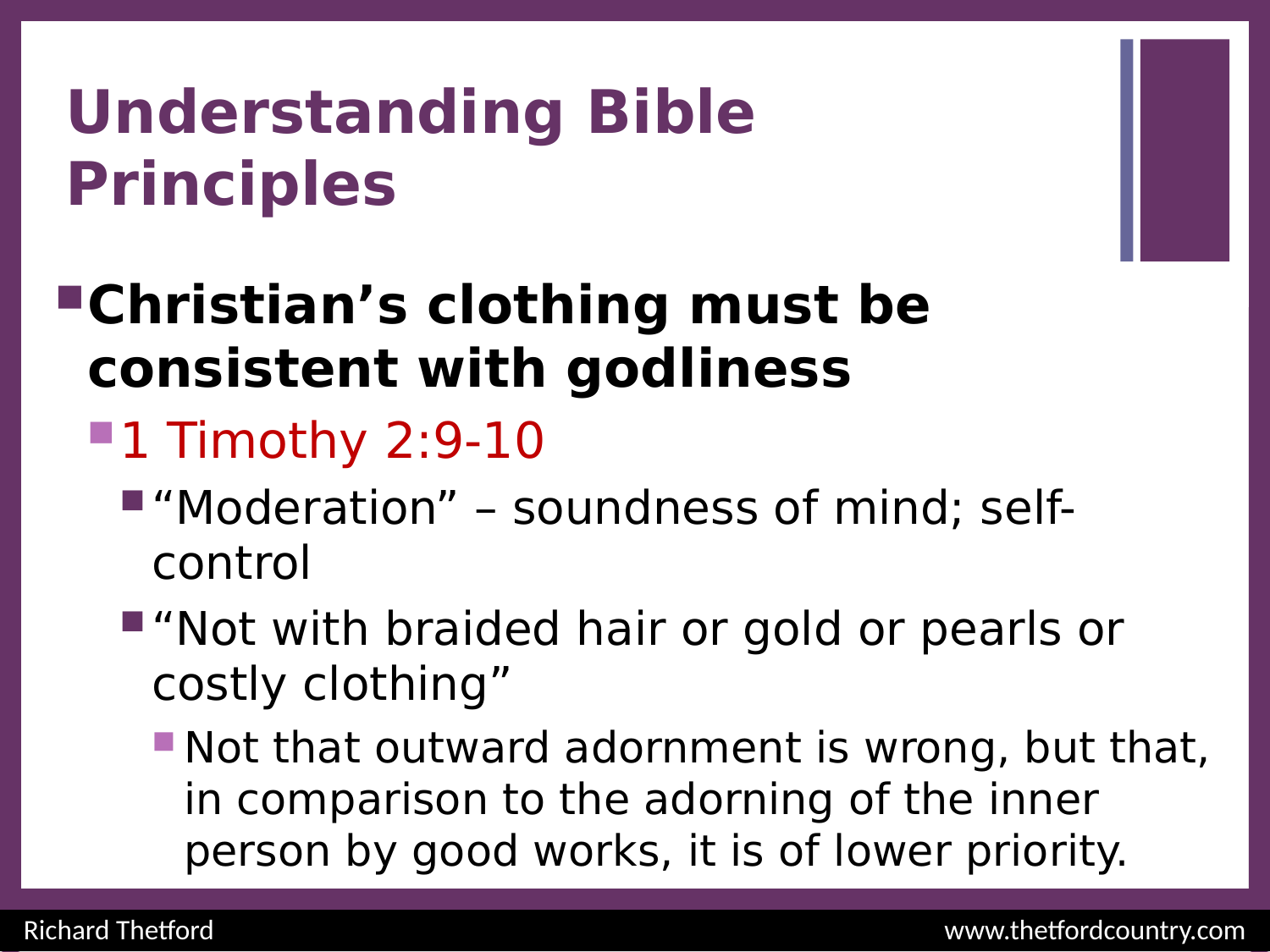

# Understanding Bible Principles
Christian’s clothing must be consistent with godliness
1 Timothy 2:9-10
“Moderation” – soundness of mind; self-control
“Not with braided hair or gold or pearls or costly clothing”
Not that outward adornment is wrong, but that, in comparison to the adorning of the inner person by good works, it is of lower priority.

Richard Thetford						     www.thetfordcountry.com